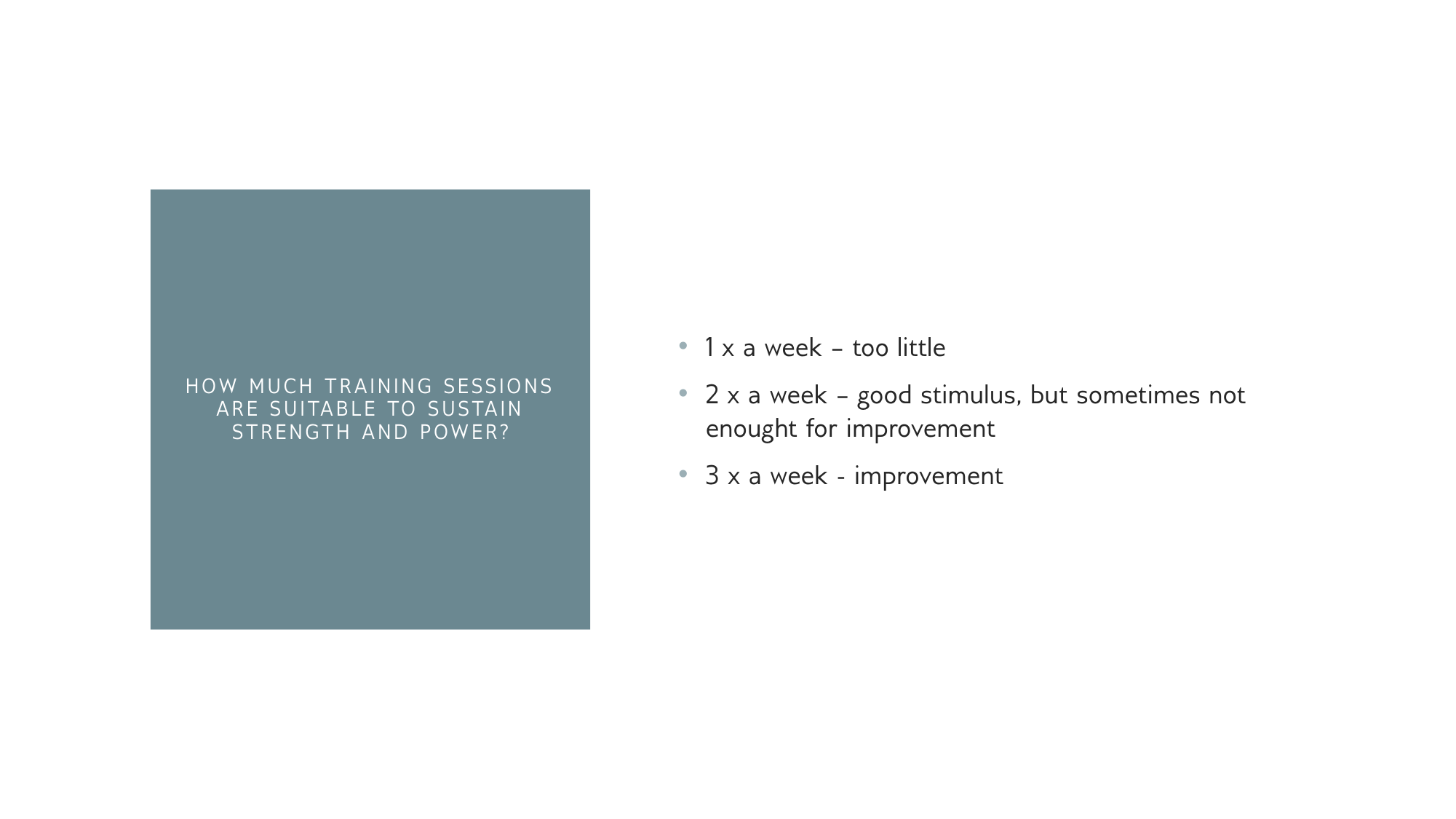

1 x a week – too little
2 x a week – good stimulus, but sometimes not enought for improvement
3 x a week - improvement
# How much training sessions are suitable to sustain strength and power?